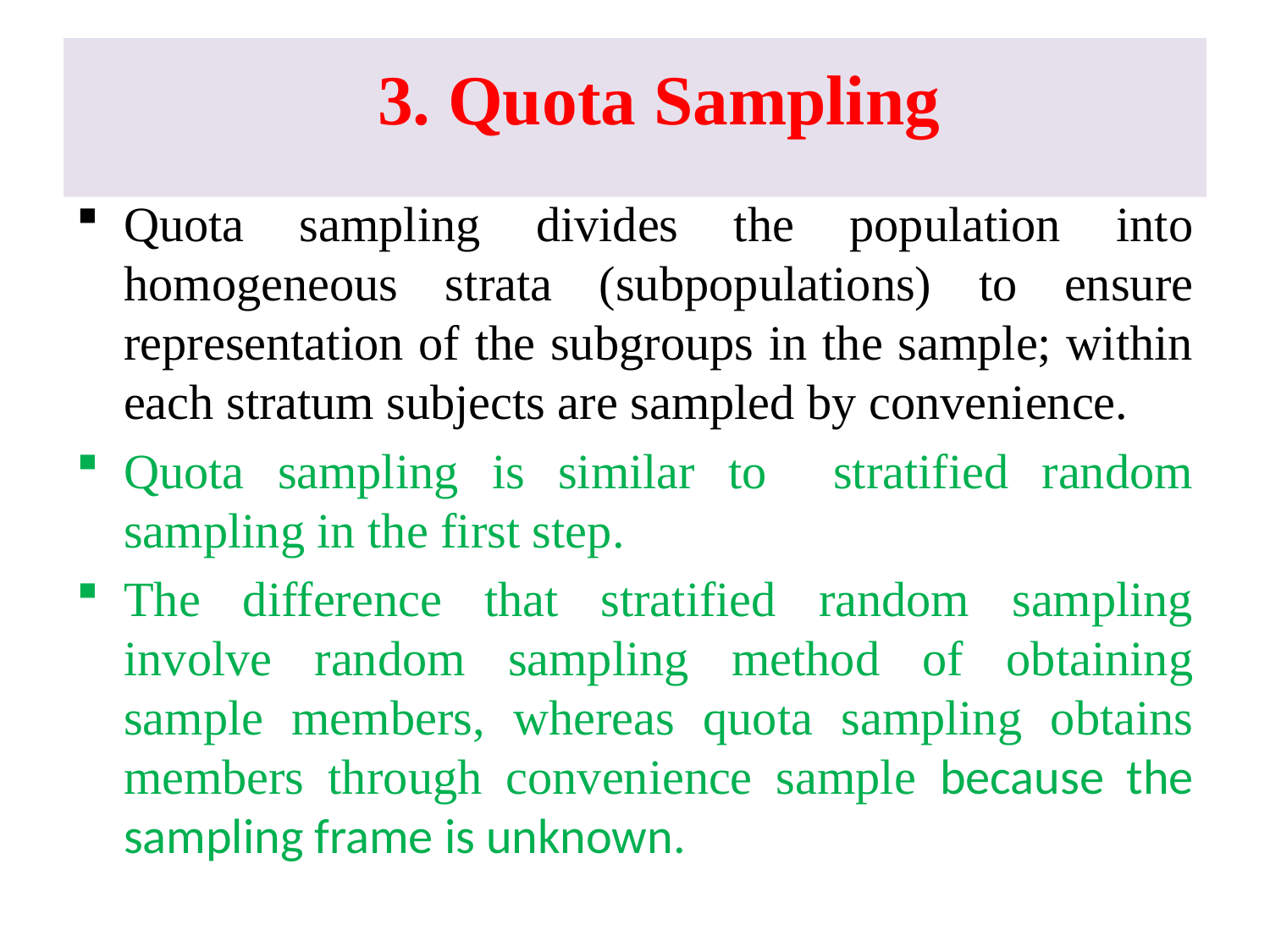

# 3. Quota Sampling
Quota sampling divides the population into homogeneous strata (subpopulations) to ensure representation of the subgroups in the sample; within each stratum subjects are sampled by convenience.
Quota sampling is similar to  stratified random sampling in the first step.
The difference that stratified random sampling involve random sampling method of obtaining sample members, whereas quota sampling obtains members through convenience sample because the sampling frame is unknown.